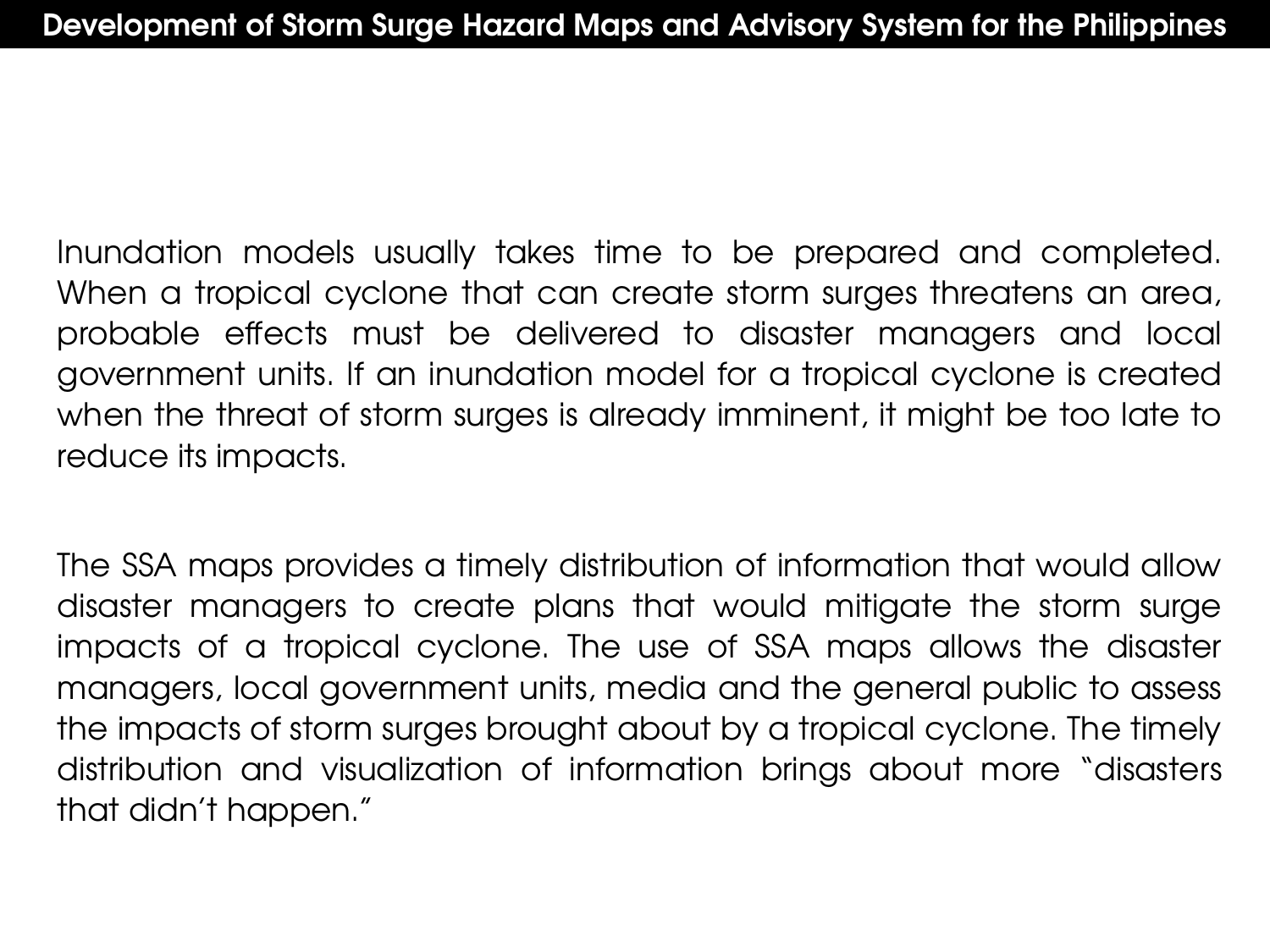

Development of Storm Surge Hazard Maps and Advisory System for the Philippines
Inundation models usually takes time to be prepared and completed. When a tropical cyclone that can create storm surges threatens an area, probable effects must be delivered to disaster managers and local government units. If an inundation model for a tropical cyclone is created when the threat of storm surges is already imminent, it might be too late to reduce its impacts.

The SSA maps provides a timely distribution of information that would allow disaster managers to create plans that would mitigate the storm surge impacts of a tropical cyclone. The use of SSA maps allows the disaster managers, local government units, media and the general public to assess the impacts of storm surges brought about by a tropical cyclone. The timely distribution and visualization of information brings about more “disasters that didn’t happen.”